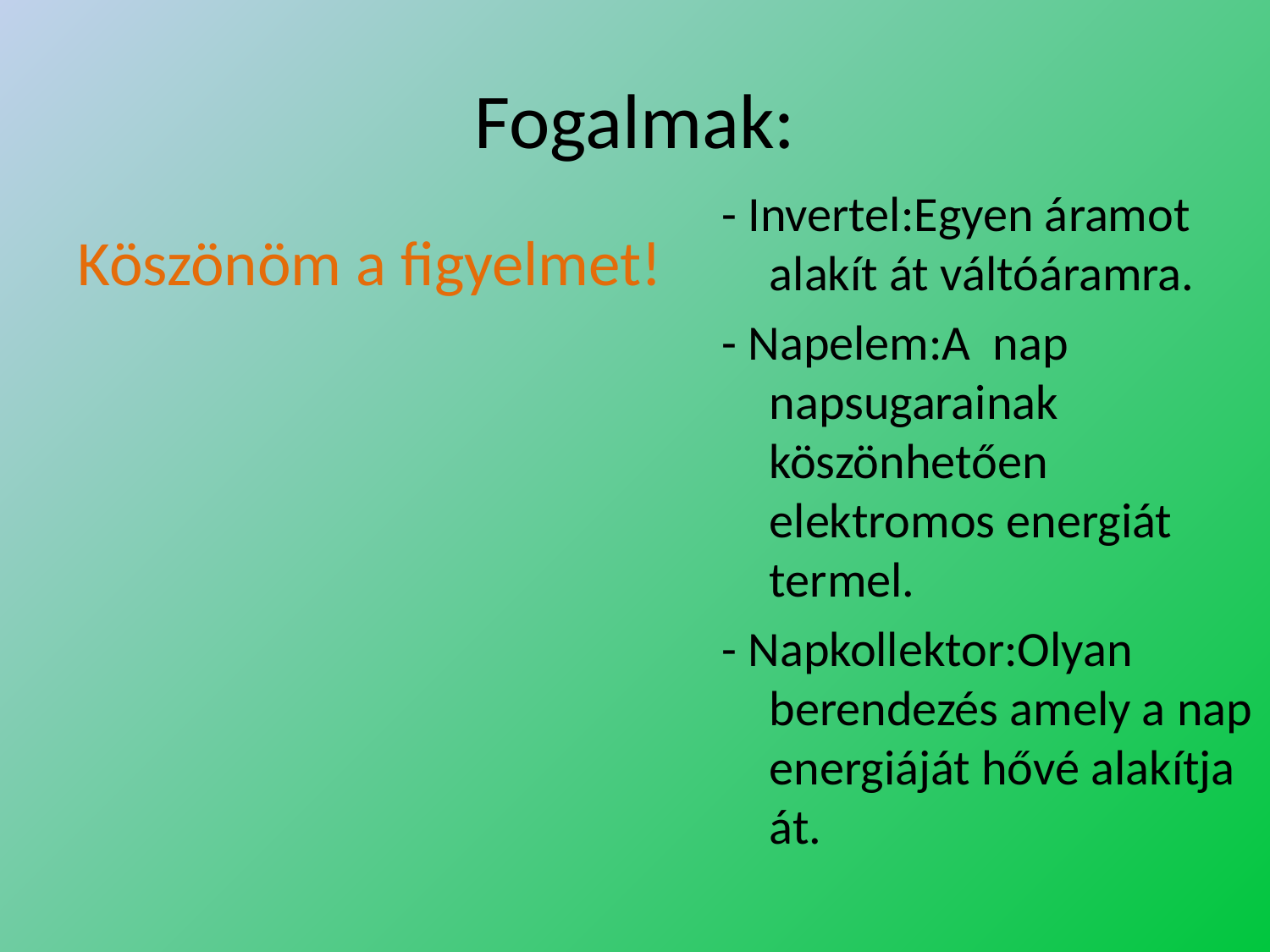

# Fogalmak:
- Invertel:Egyen áramot alakít át váltóáramra.
- Napelem:A  nap napsugarainak köszönhetően elektromos energiát termel.
- Napkollektor:Olyan berendezés amely a nap energiáját hővé alakítja át.

Köszönöm a figyelmet!